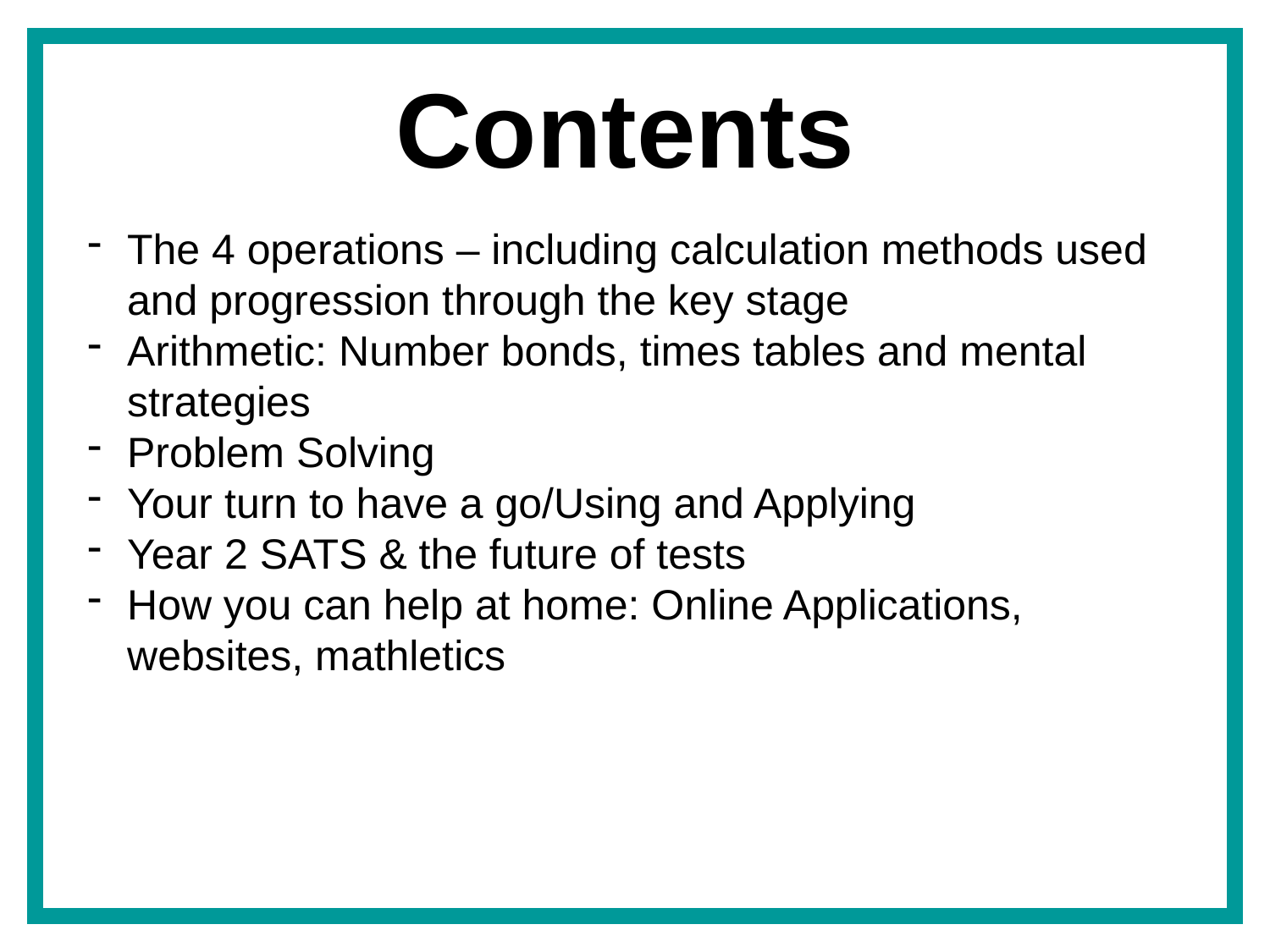

Contents
The 4 operations – including calculation methods used and progression through the key stage
Arithmetic: Number bonds, times tables and mental strategies
Problem Solving
Your turn to have a go/Using and Applying
Year 2 SATS & the future of tests
How you can help at home: Online Applications, websites, mathletics